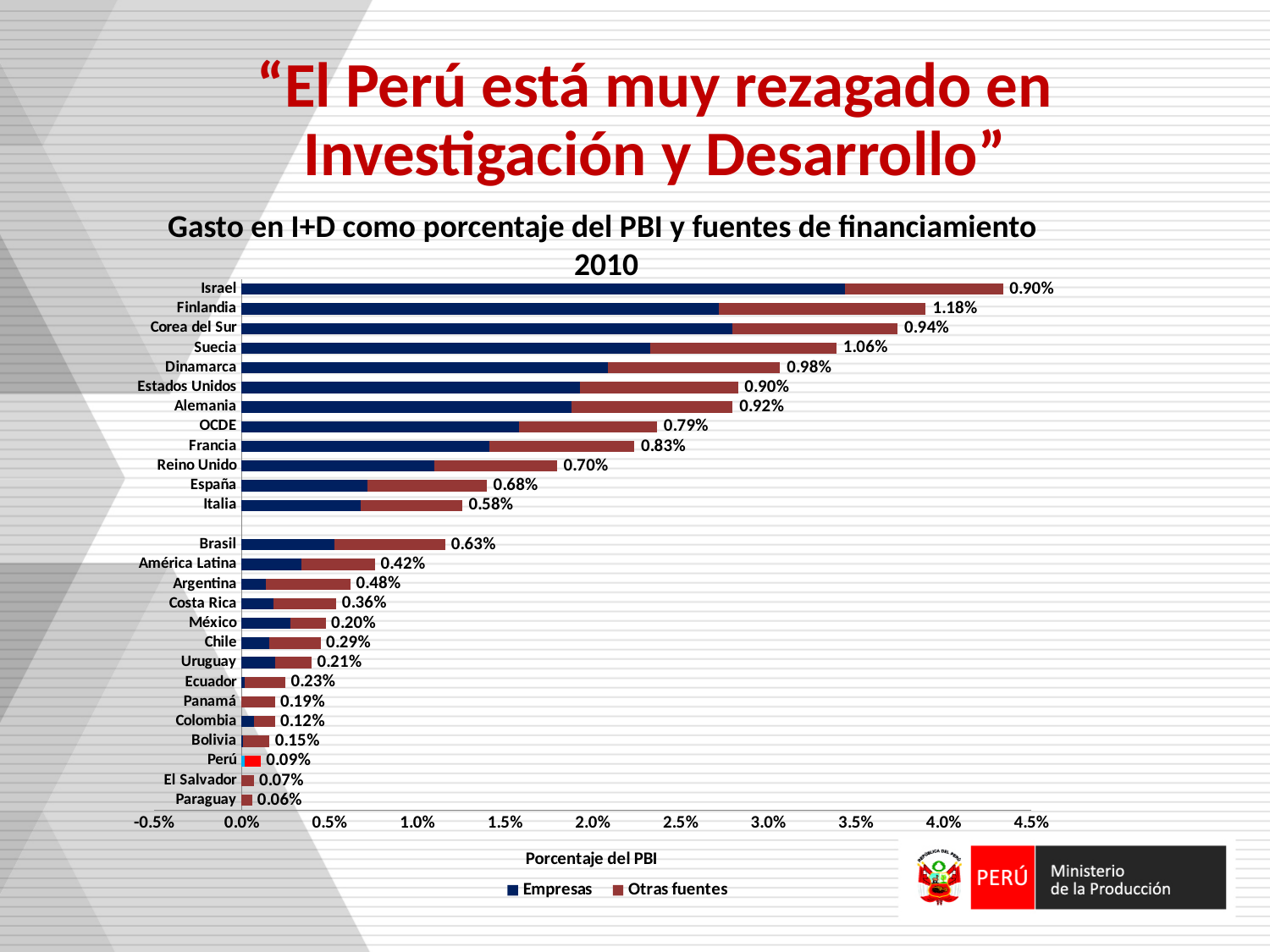

“El Perú está muy rezagado en Investigación y Desarrollo”
Gasto en I+D como porcentaje del PBI y fuentes de financiamiento
2010

### Chart

| Category | Empresas | Otras fuentes |
|---|---|---|
| Paraguay | 0.0 | 0.0006000000000000005 |
| El Salvador | 0.0 | 0.0007000000000000004 |
| Perú | 0.00020000000000000017 | 0.000900000000000001 |
| Bolivia | 0.00010000000000000009 | 0.001500000000000001 |
| Colombia | 0.0007000000000000004 | 0.0012 |
| Panamá | 0.0 | 0.0019000000000000017 |
| Ecuador | 0.00020000000000000017 | 0.0023000000000000017 |
| Uruguay | 0.0019000000000000017 | 0.0021 |
| Chile | 0.001600000000000001 | 0.0029 |
| México | 0.0028000000000000017 | 0.0020000000000000018 |
| Costa Rica | 0.0018000000000000017 | 0.003600000000000002 |
| Argentina | 0.0014000000000000009 | 0.0048000000000000004 |
| América Latina | 0.003400000000000002 | 0.0042 |
| Brasil | 0.0053000000000000035 | 0.0063000000000000035 |
|  | None | None |
| Italia | 0.006800000000000004 | 0.005800000000000001 |
| España | 0.007200000000000004 | 0.006800000000000004 |
| Reino Unido | 0.010999999999999998 | 0.007000000000000004 |
| Francia | 0.014100000000000001 | 0.008300000000000007 |
| OCDE | 0.015800000000000015 | 0.007900000000000008 |
| Alemania | 0.018800000000000015 | 0.009200000000000007 |
| Estados Unidos | 0.01930000000000002 | 0.009000000000000003 |
| Dinamarca | 0.020900000000000002 | 0.009800000000000012 |
| Suecia | 0.023299999999999998 | 0.010600000000000009 |
| Corea del Sur | 0.028 | 0.009400000000000007 |
| Finlandia | 0.027200000000000012 | 0.01180000000000001 |
| Israel | 0.0344 | 0.009000000000000003 |